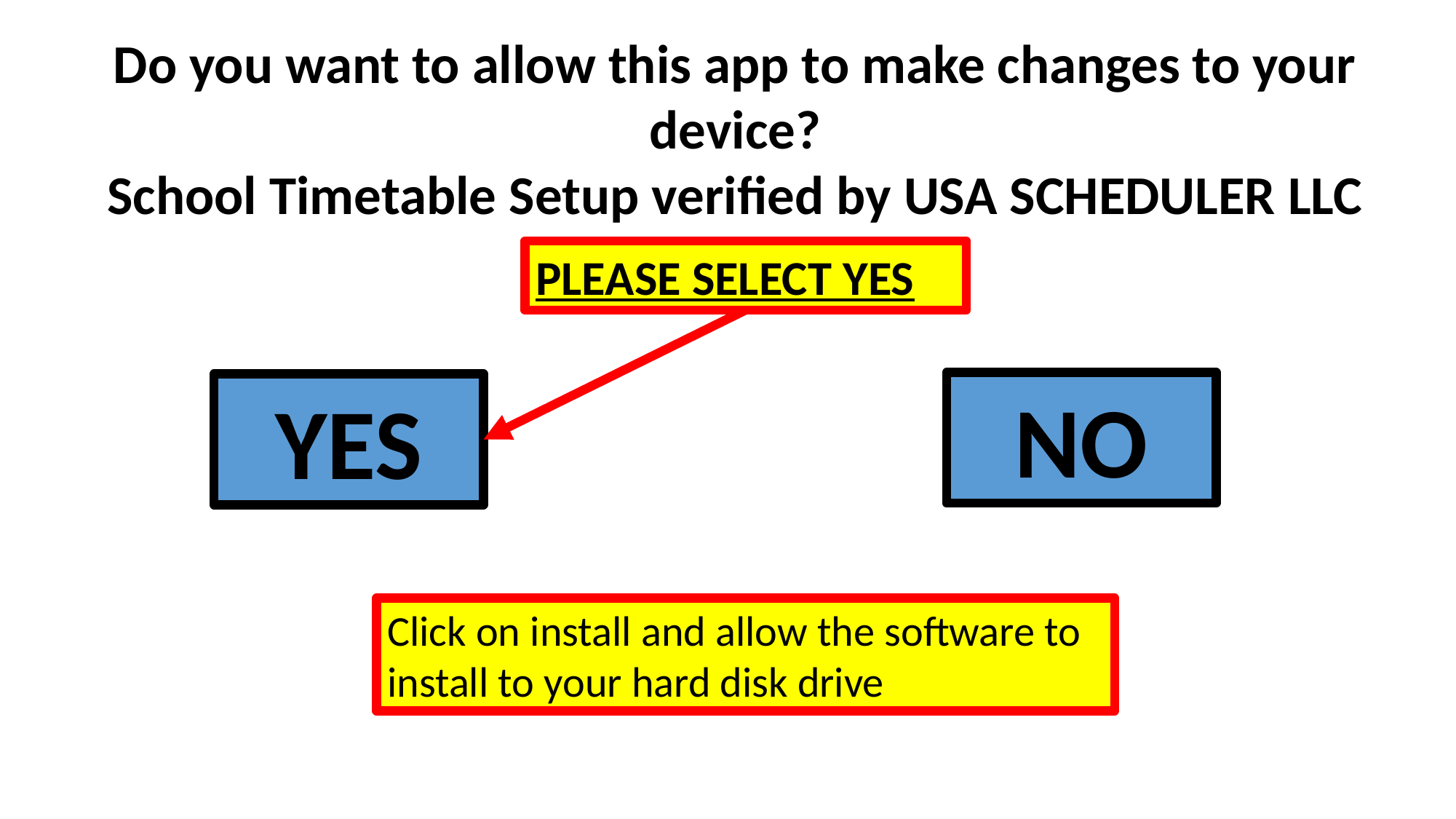

Do you want to allow this app to make changes to your device?
School Timetable Setup verified by USA SCHEDULER LLC

PLEASE SELECT YES
NO
YES
Click on install and allow the software to install to your hard disk drive